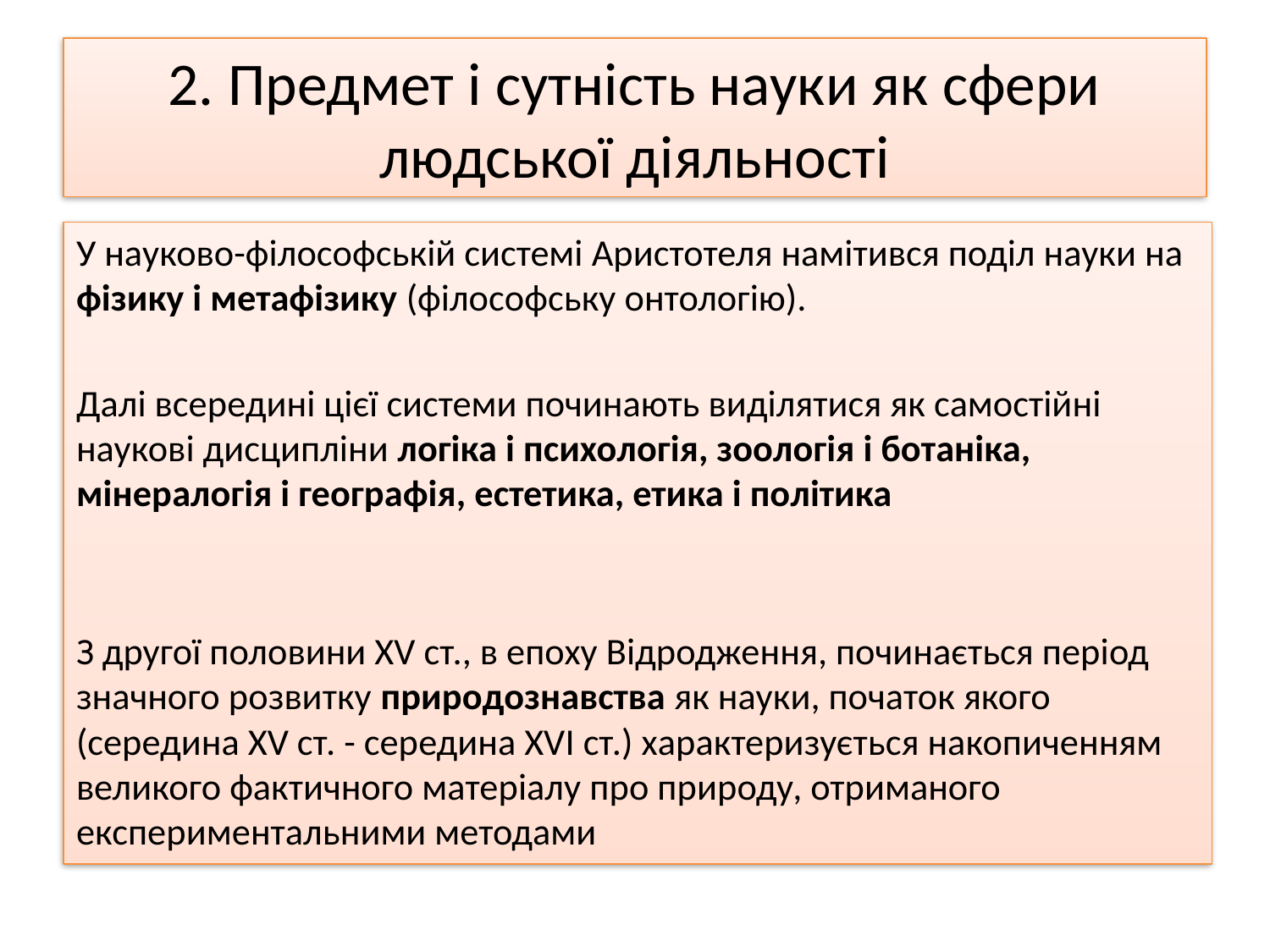

# 2. Предмет і сутність науки як сфери людської діяльності
У науково-філософській системі Аристотеля намітився поділ науки на фізику і метафізику (філософську онтологію).

Далі всередині цієї системи починають виділятися як самостійні наукові дисципліни логіка і психологія, зоологія і ботаніка, мінералогія і географія, естетика, етика і політика

З другої половини XV ст., в епоху Відродження, починається період значного розвитку природознавства як науки, початок якого (середина XV ст. - середина XVI ст.) характеризується накопиченням великого фактичного матеріалу про природу, отриманого експериментальними методами